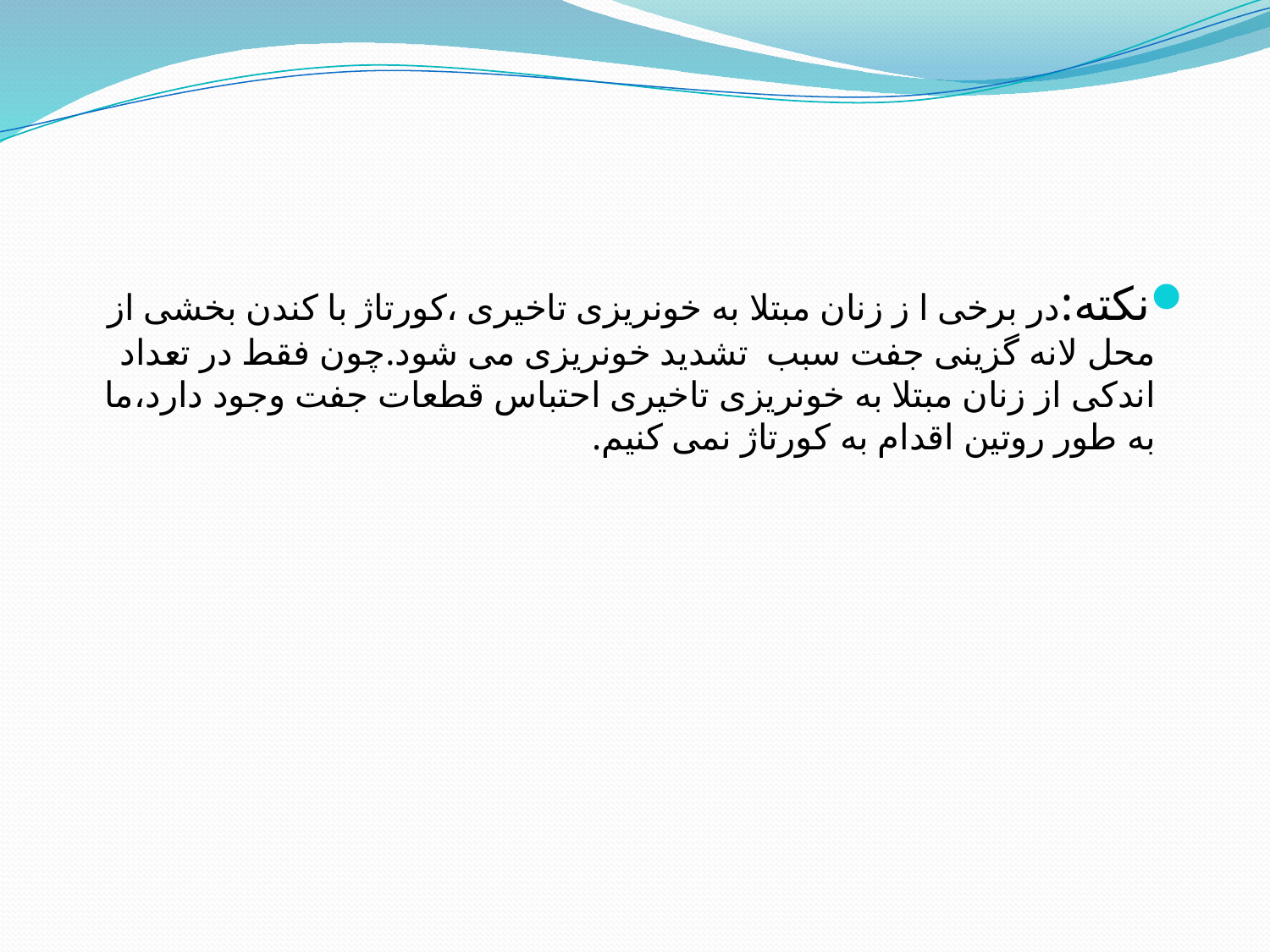

نکته:در برخی ا ز زنان مبتلا به خونریزی تاخیری ،کورتاژ با کندن بخشی از محل لانه گزینی جفت سبب  تشدید خونریزی می شود.چون فقط در تعداد اندکی از زنان مبتلا به خونریزی تاخیری احتباس قطعات جفت وجود دارد،ما به طور روتین اقدام به کورتاژ نمی کنیم.